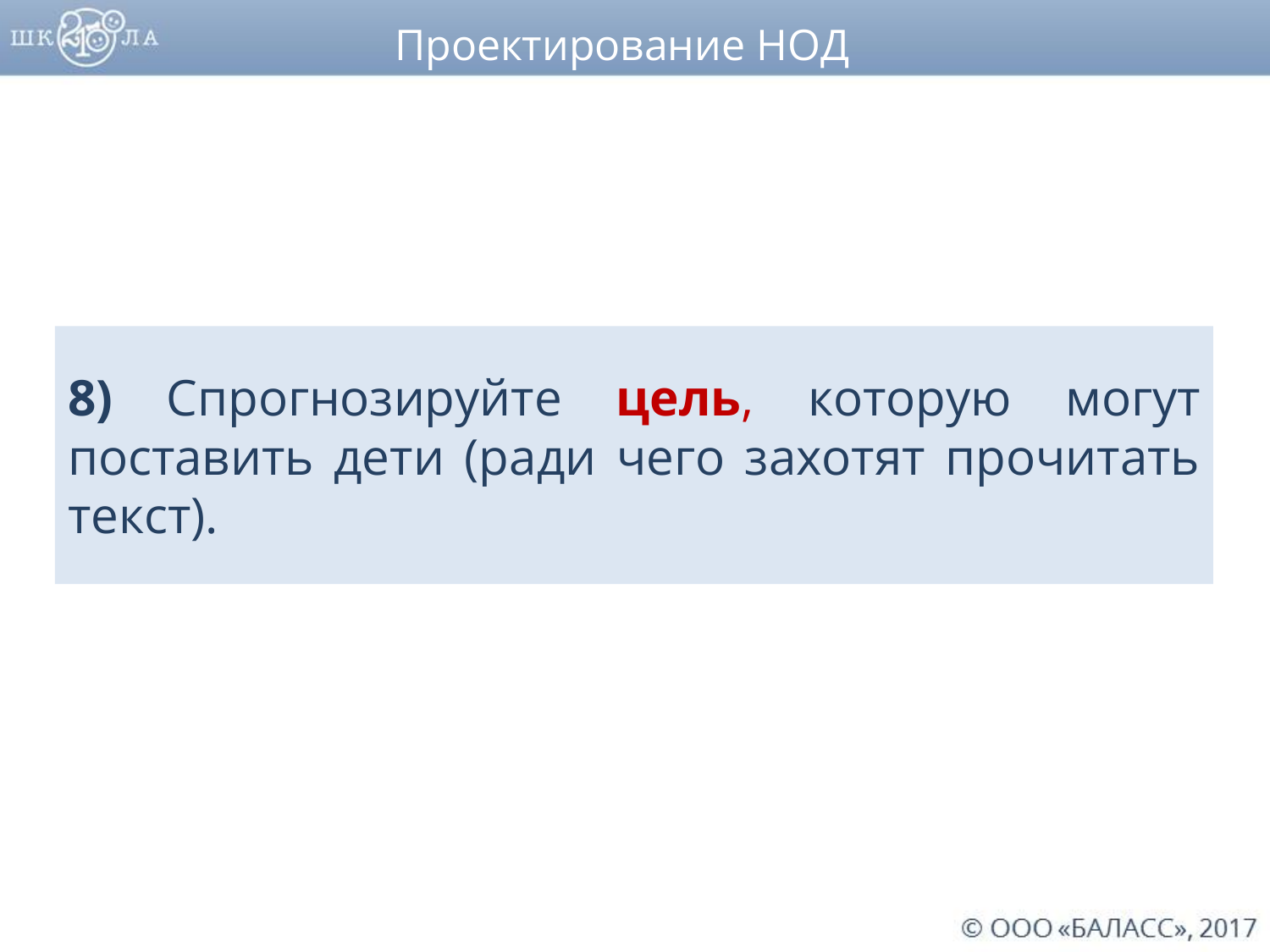

Проектирование НОД
# 8) Спрогнозируйте цель, которую могут поставить дети (ради чего захотят прочитать текст).